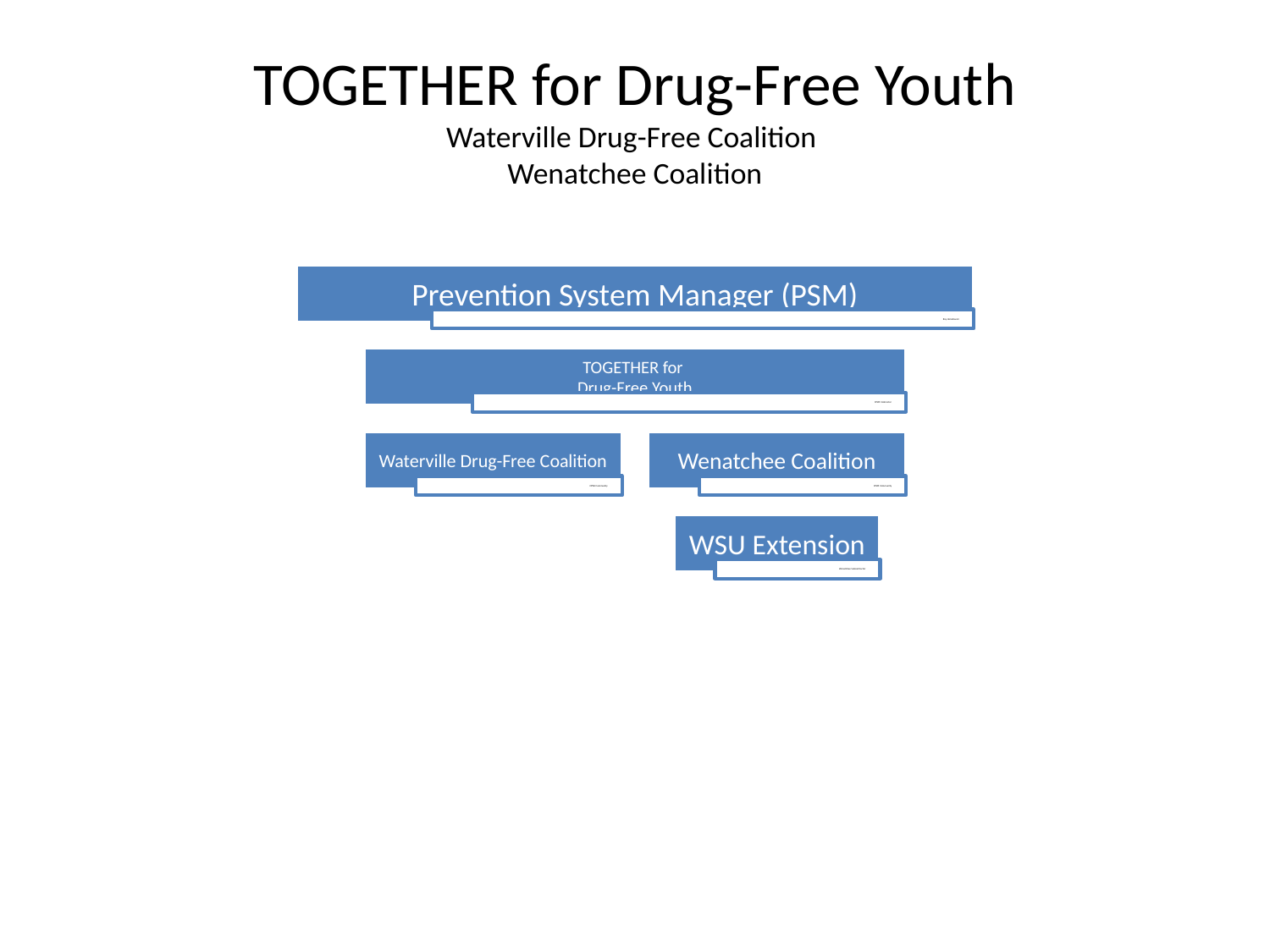

# TOGETHER for Drug-Free Youth Waterville Drug-Free Coalition Wenatchee Coalition
Prevention System Manager (PSM)
Ray Horodowicz
Wenatchee Coalition
CPWI Community
WSU Extension
Wenatchee Subcontractor
TOGETHER for
Drug-Free Youth
CPWI Contractor
Waterville Drug-Free Coalition
CPWI Community